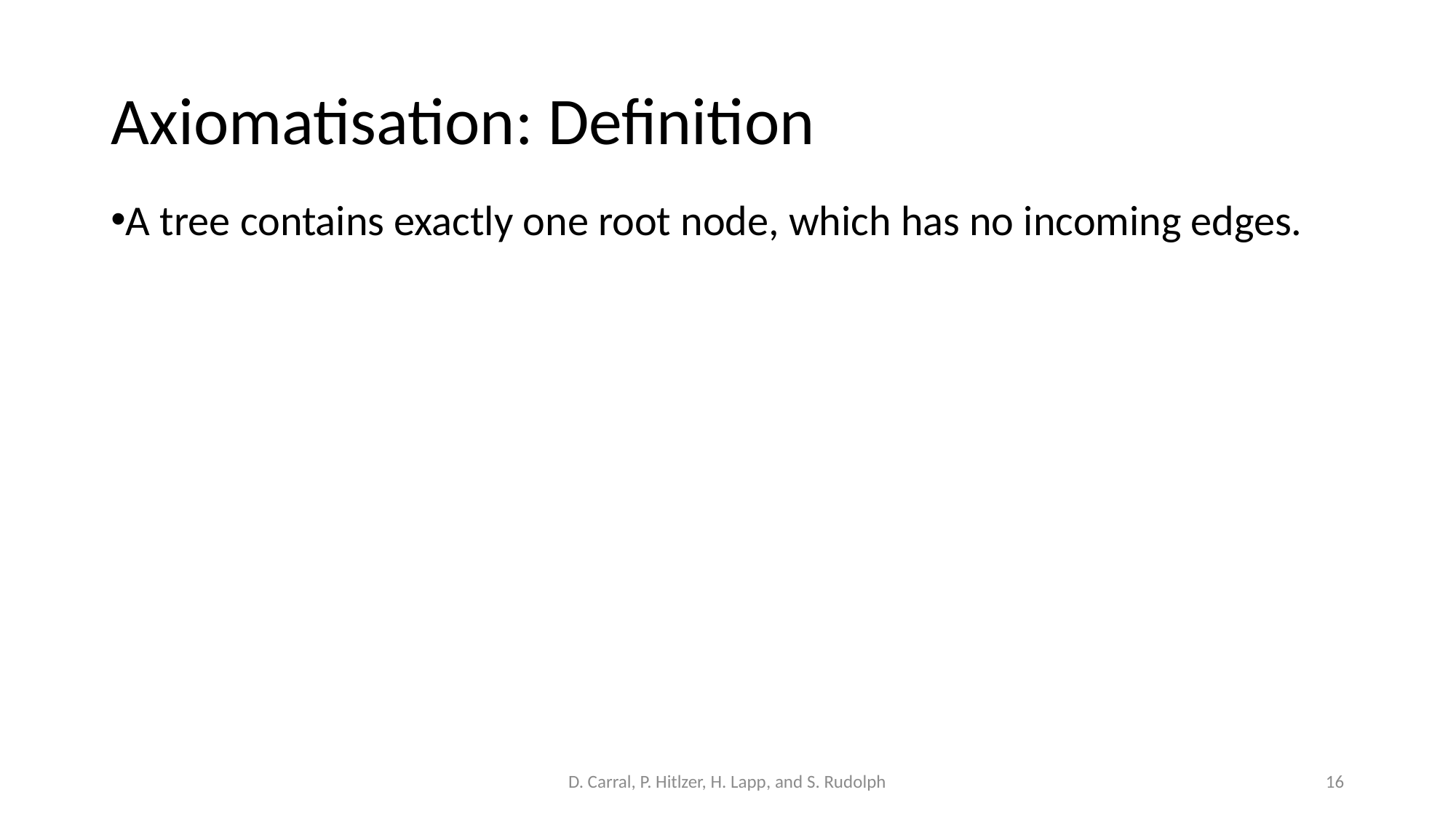

# Axiomatisation: Definition
A tree contains exactly one root node, which has no incoming edges.
D. Carral, P. Hitlzer, H. Lapp, and S. Rudolph
16